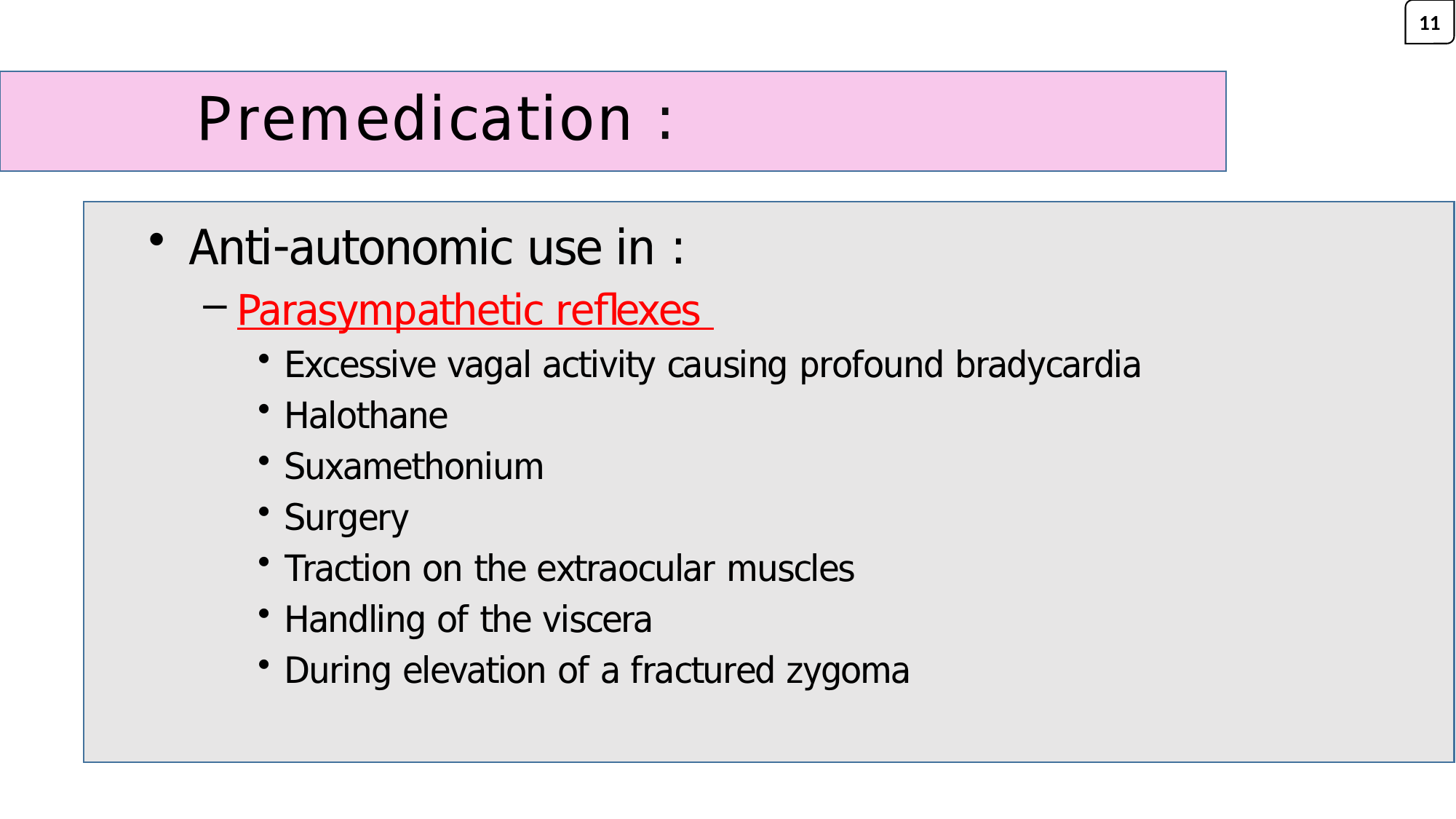

11
# Premedication :

Anti-autonomic use in :
Parasympathetic reflexes
Excessive vagal activity causing profound bradycardia
Halothane
Suxamethonium
Surgery
Traction on the extraocular muscles
Handling of the viscera
During elevation of a fractured zygoma